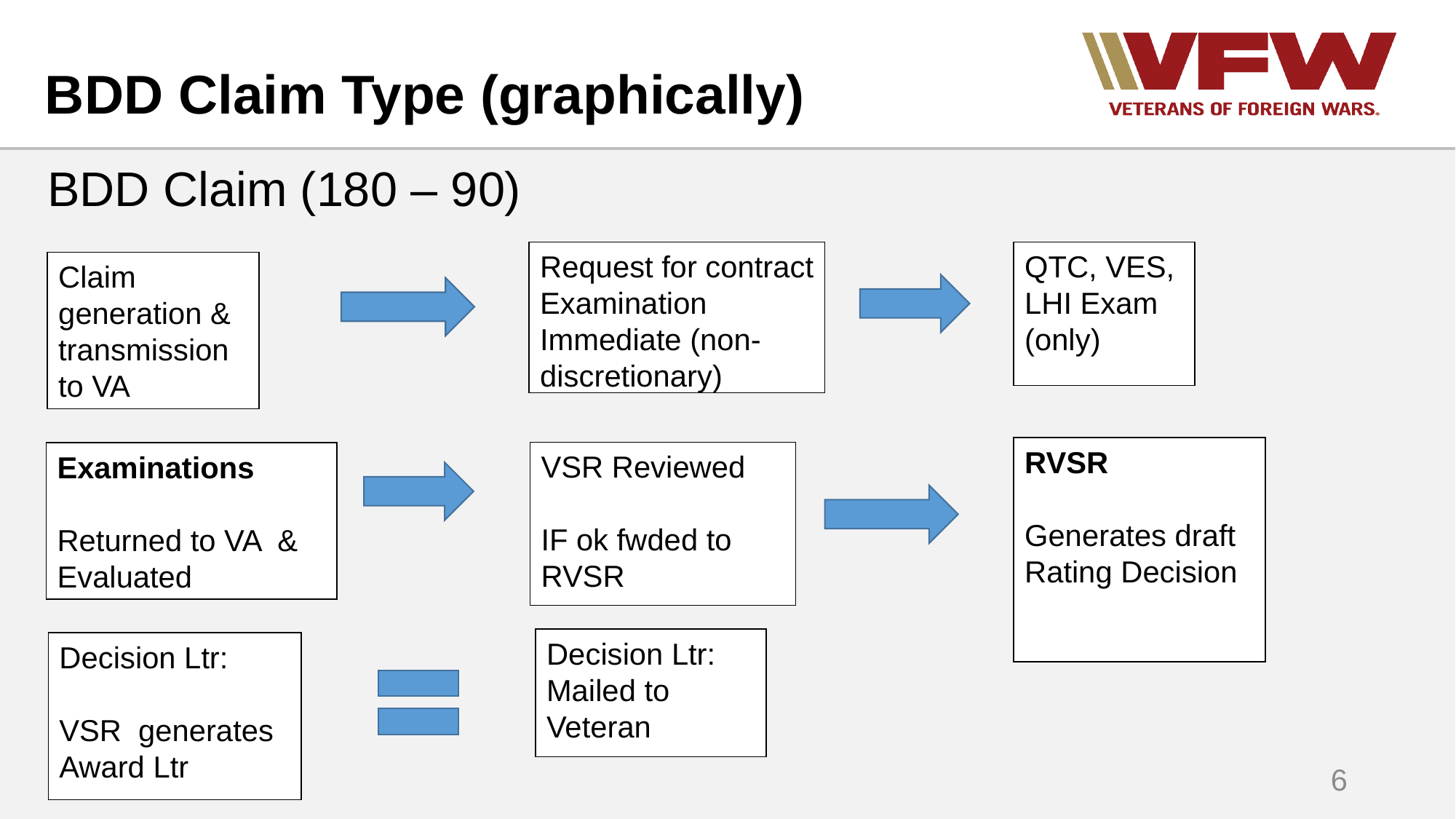

# BDD Claim Type (graphically)

BDD Claim (180 – 90)

Request for contract Examination
Immediate (non-discretionary)
QTC, VES, LHI Exam (only)

Claim generation & transmission to VA

RVSR

Generates draft
Rating Decision
VSR Reviewed

IF ok fwded to RVSR
Examinations

Returned to VA  & Evaluated

Decision Ltr:
Mailed to Veteran
Decision Ltr:

VSR  generates
Award Ltr

6